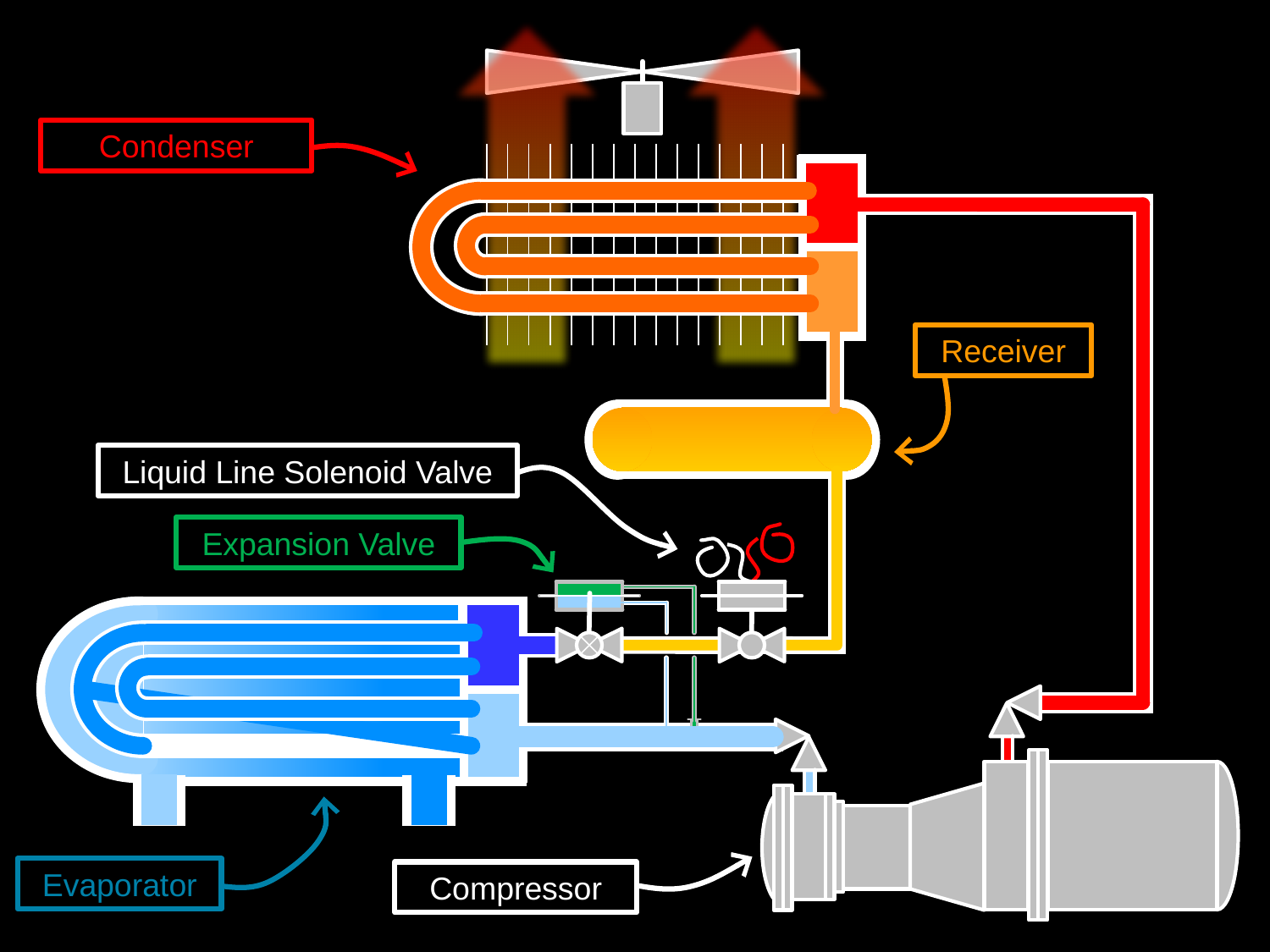

Condenser

Receiver

Liquid Line Solenoid Valve

Expansion Valve

Evaporator
Compressor